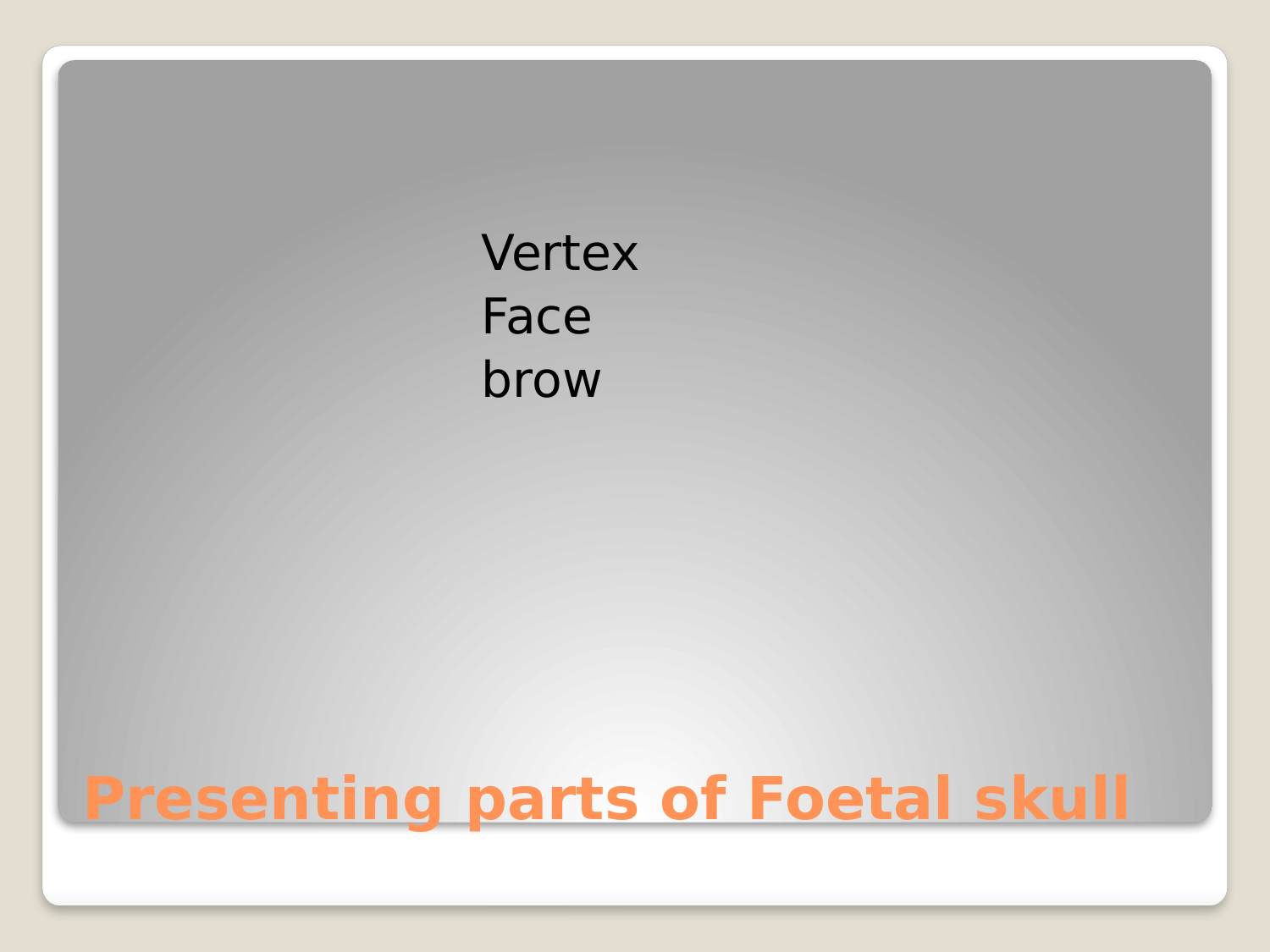

Vertex
Face
brow
# Presenting parts of Foetal skull